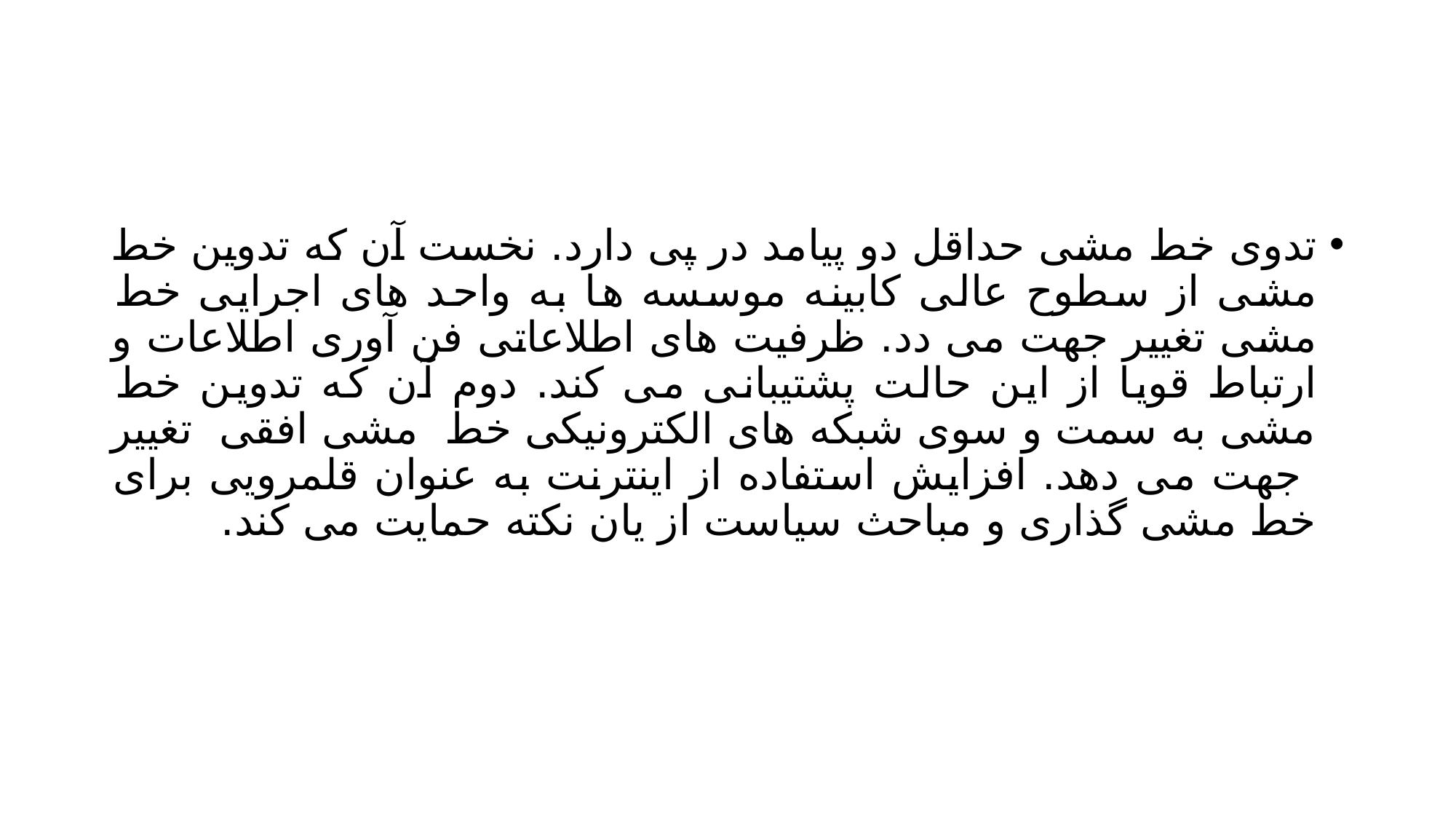

#
تدوی خط مشی حداقل دو پیامد در پی دارد. نخست آن که تدوین خط مشی از سطوح عالی کابینه موسسه ها به واحد های اجرایی خط مشی تغییر جهت می دد. ظرفیت های اطلاعاتی فن آوری اطلاعات و ارتباط قویا از این حالت پشتیبانی می کند. دوم آن که تدوین خط مشی به سمت و سوی شبکه های الکترونیکی خط  مشی افقی  تغییر  جهت می دهد. افزایش استفاده از اینترنت به عنوان قلمرویی برای خط مشی گذاری و مباحث سیاست از یان نکته حمایت می کند.